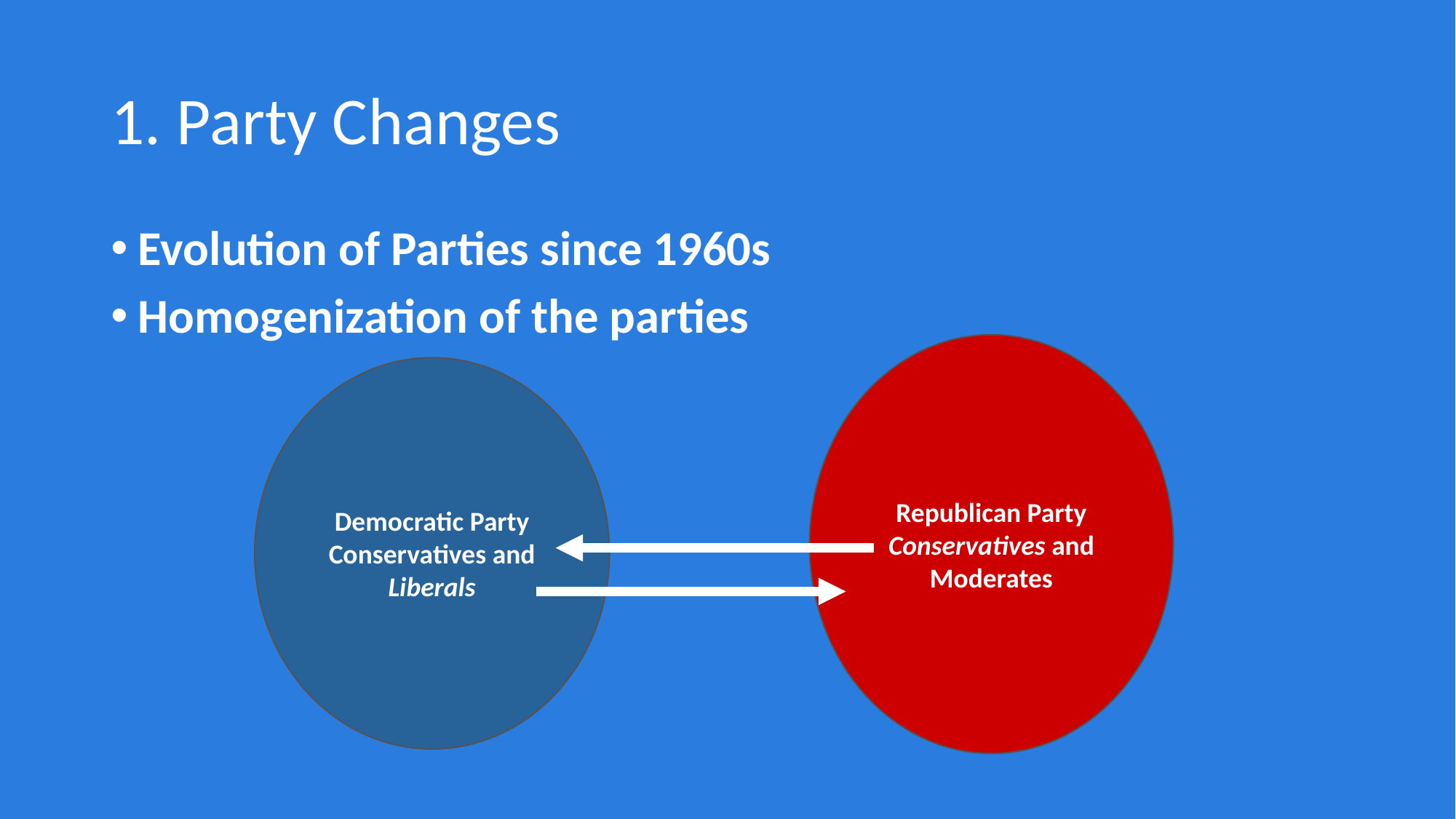

# 1. Party Changes
Evolution of Parties since 1960s
Homogenization of the parties
Republican Party
Conservatives and Moderates
Democratic Party Conservatives and Liberals